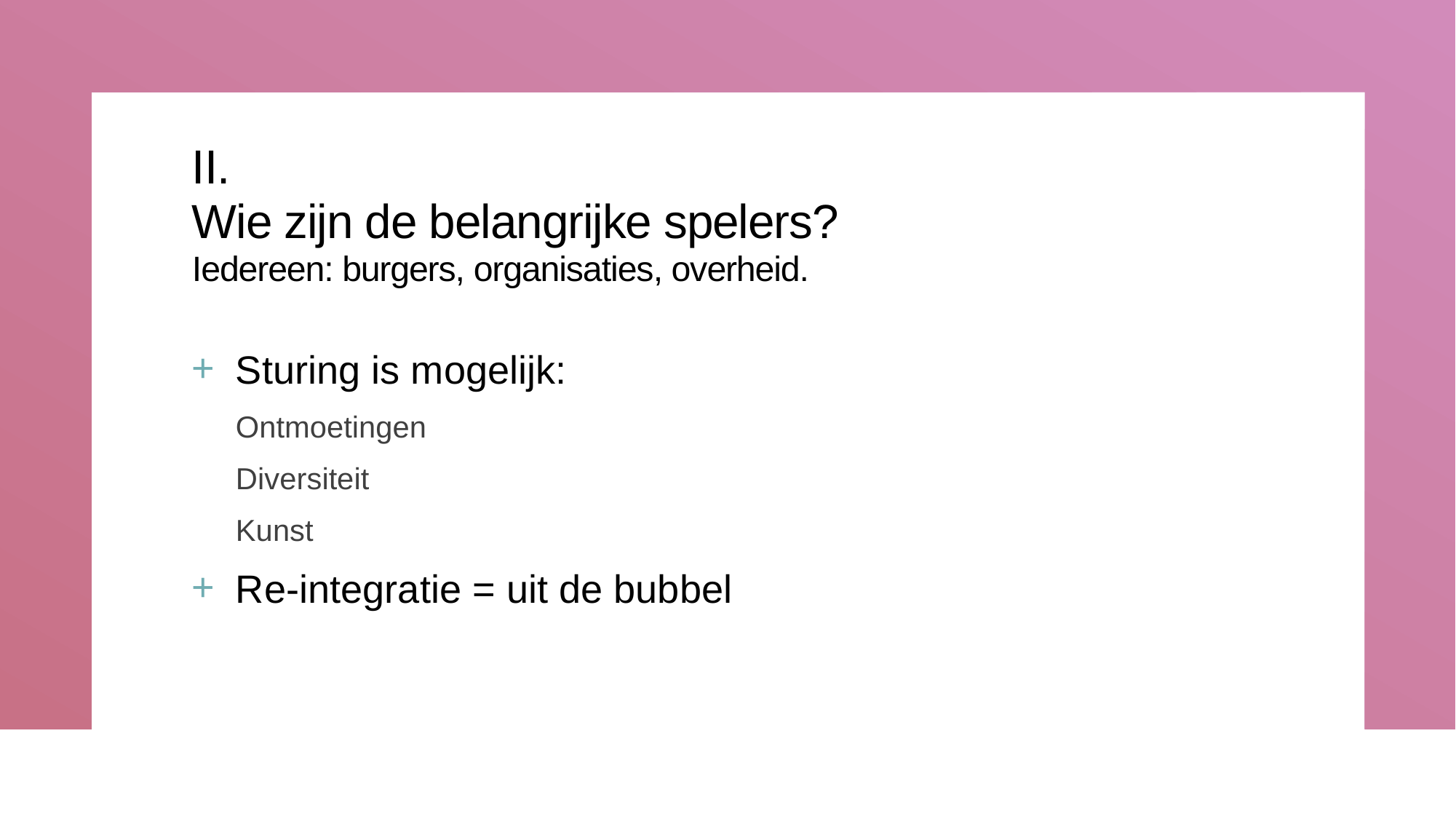

# II. Wie zijn de belangrijke spelers? Iedereen: burgers, organisaties, overheid.
Sturing is mogelijk:
Ontmoetingen
Diversiteit
Kunst
Re-integratie = uit de bubbel